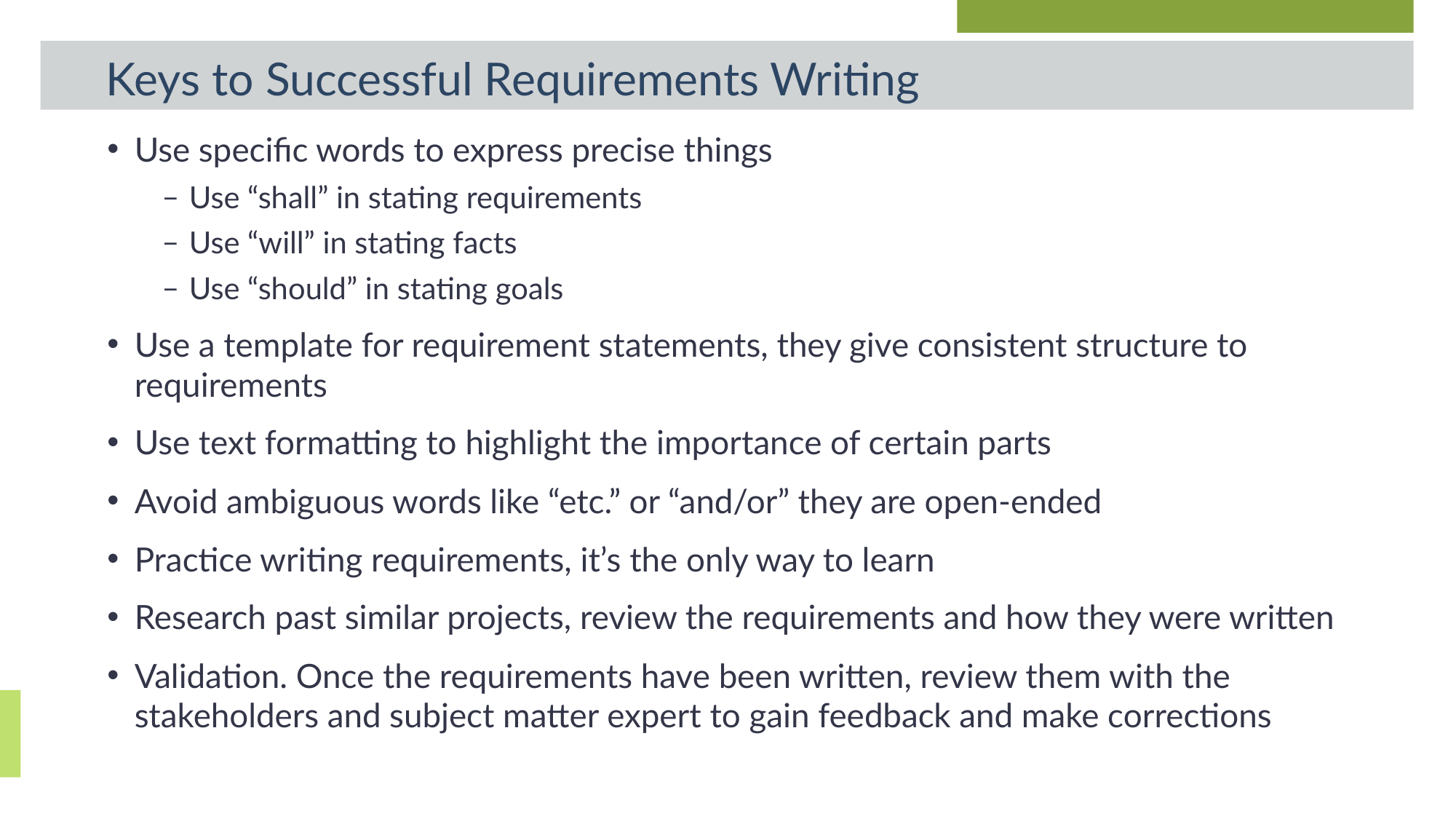

# Keys to Successful Requirements Writing
Use specific words to express precise things
Use “shall” in stating requirements
Use “will” in stating facts
Use “should” in stating goals
Use a template for requirement statements, they give consistent structure to requirements
Use text formatting to highlight the importance of certain parts
Avoid ambiguous words like “etc.” or “and/or” they are open-ended
Practice writing requirements, it’s the only way to learn
Research past similar projects, review the requirements and how they were written
Validation. Once the requirements have been written, review them with the stakeholders and subject matter expert to gain feedback and make corrections